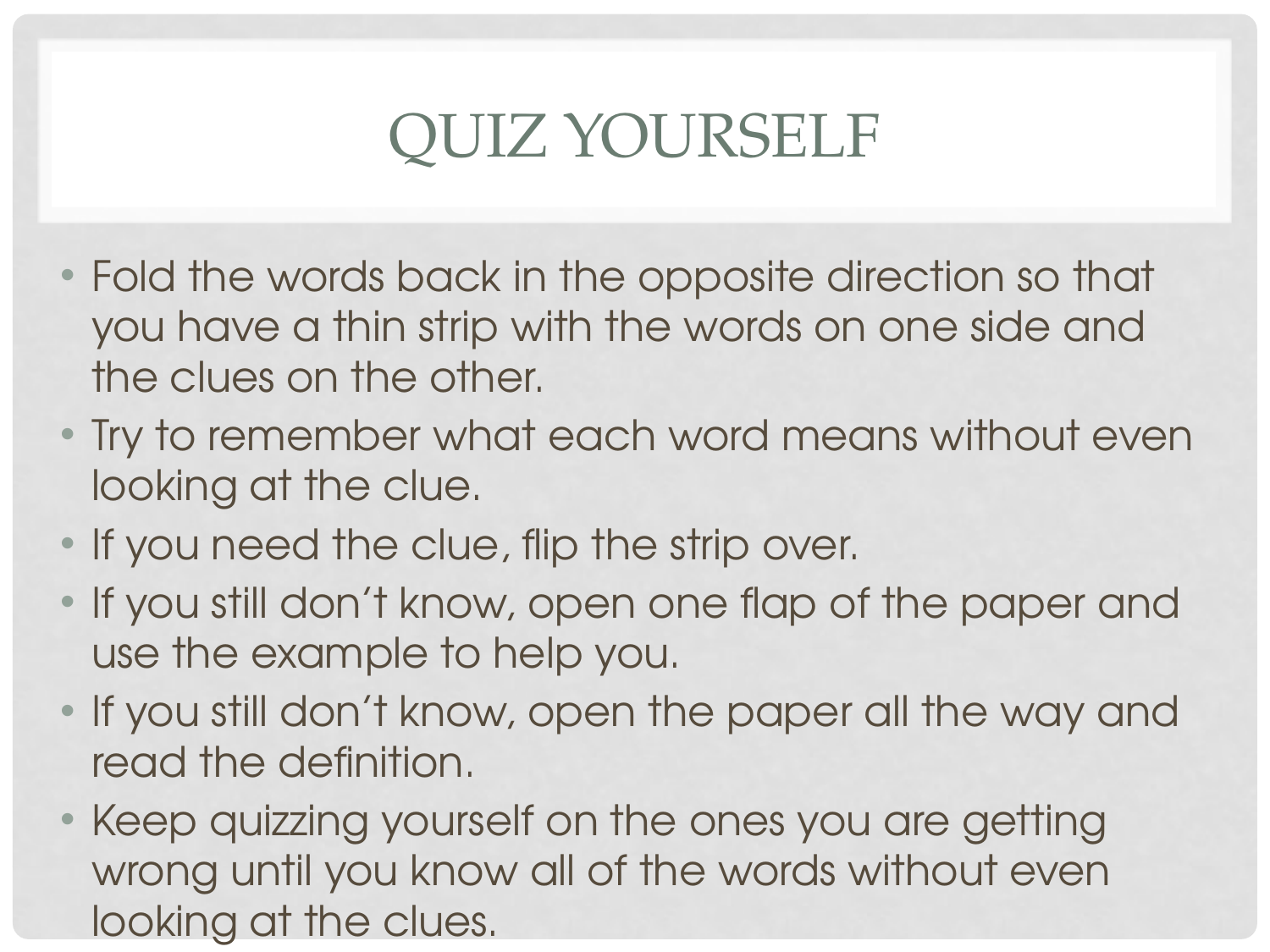

# Quiz Yourself
Fold the words back in the opposite direction so that you have a thin strip with the words on one side and the clues on the other.
Try to remember what each word means without even looking at the clue.
If you need the clue, flip the strip over.
If you still don’t know, open one flap of the paper and use the example to help you.
If you still don’t know, open the paper all the way and read the definition.
Keep quizzing yourself on the ones you are getting wrong until you know all of the words without even looking at the clues.